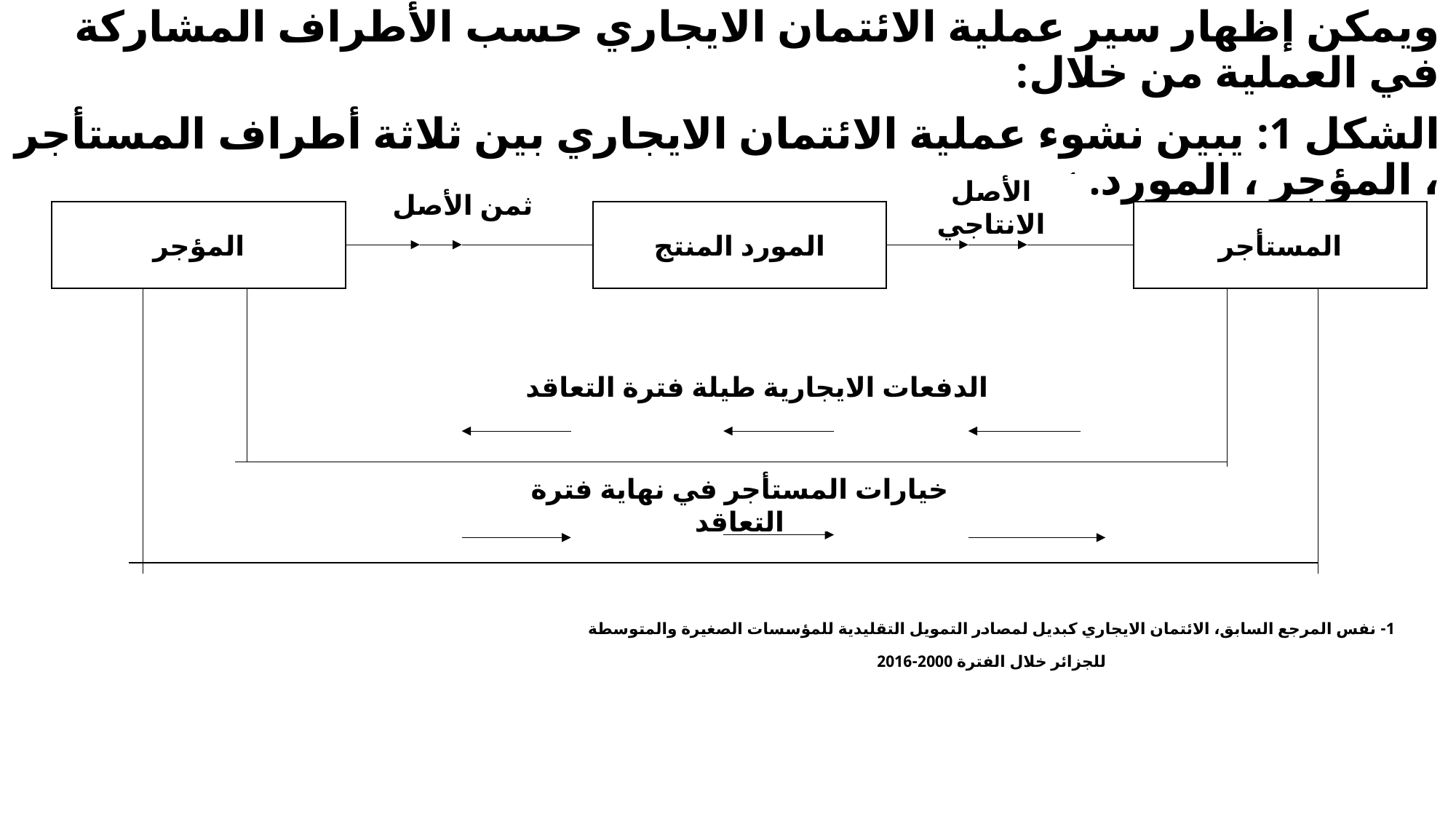

ويمكن إظهار سير عملية الائتمان الايجاري حسب الأطراف المشاركة في العملية من خلال:
الشكل 1: يبين نشوء عملية الائتمان الايجاري بين ثلاثة أطراف المستأجر ، المؤجر ، المورد. 1

ثمن الأصل
الأصل الانتاجي
المورد المنتج
المؤجر
المستأجر
الدفعات الايجارية طيلة فترة التعاقد
خيارات المستأجر في نهاية فترة التعاقد
1- نفس المرجع السابق، الائتمان الايجاري كبديل لمصادر التمويل التقليدية للمؤسسات الصغيرة والمتوسطة للجزائر خلال الفترة 2000-2016